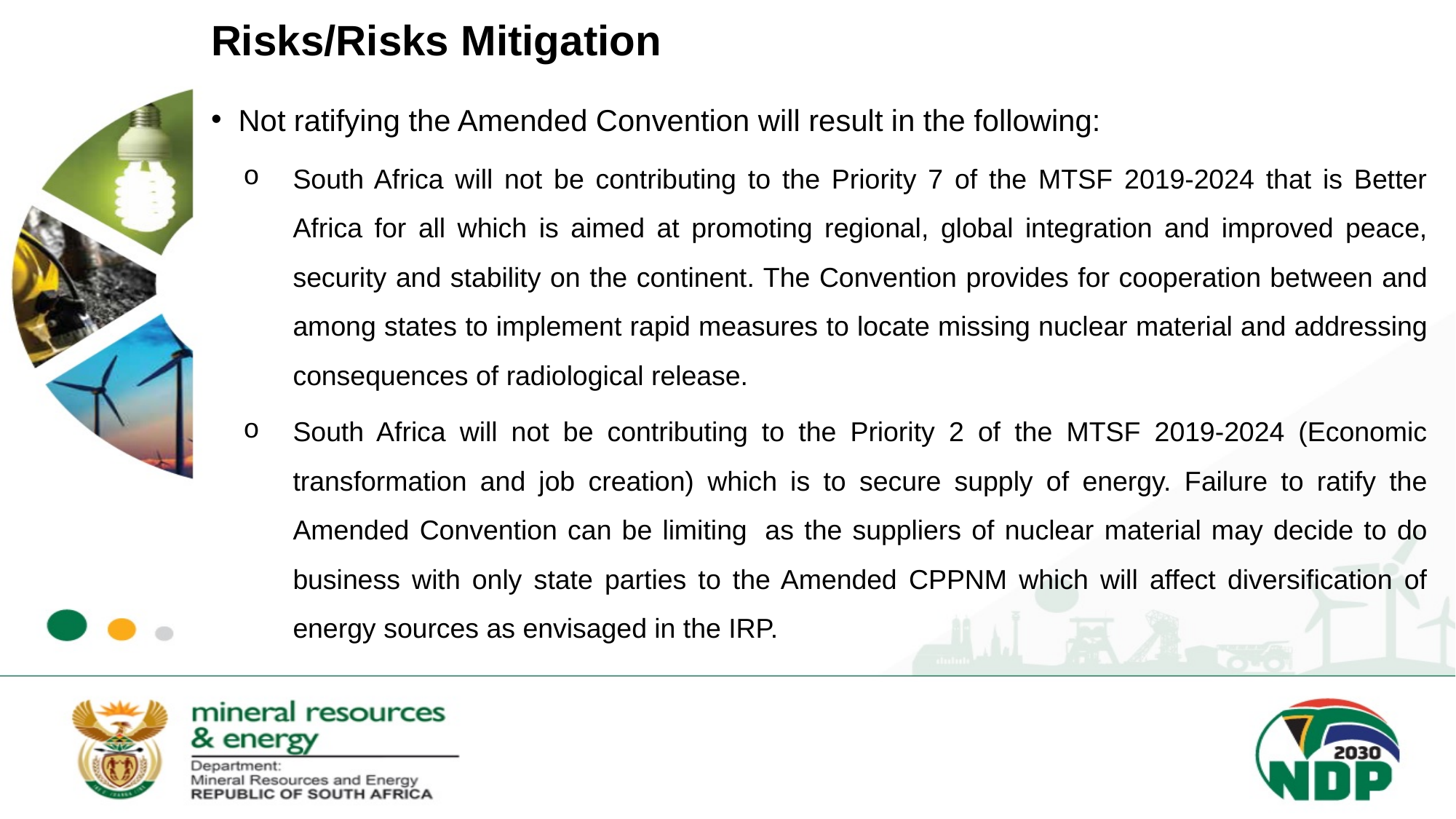

# Risks/Risks Mitigation
Not ratifying the Amended Convention will result in the following:
South Africa will not be contributing to the Priority 7 of the MTSF 2019-2024 that is Better Africa for all which is aimed at promoting regional, global integration and improved peace, security and stability on the continent. The Convention provides for cooperation between and among states to implement rapid measures to locate missing nuclear material and addressing consequences of radiological release.
South Africa will not be contributing to the Priority 2 of the MTSF 2019-2024 (Economic transformation and job creation) which is to secure supply of energy. Failure to ratify the Amended Convention can be limiting  as the suppliers of nuclear material may decide to do business with only state parties to the Amended CPPNM which will affect diversification of energy sources as envisaged in the IRP.